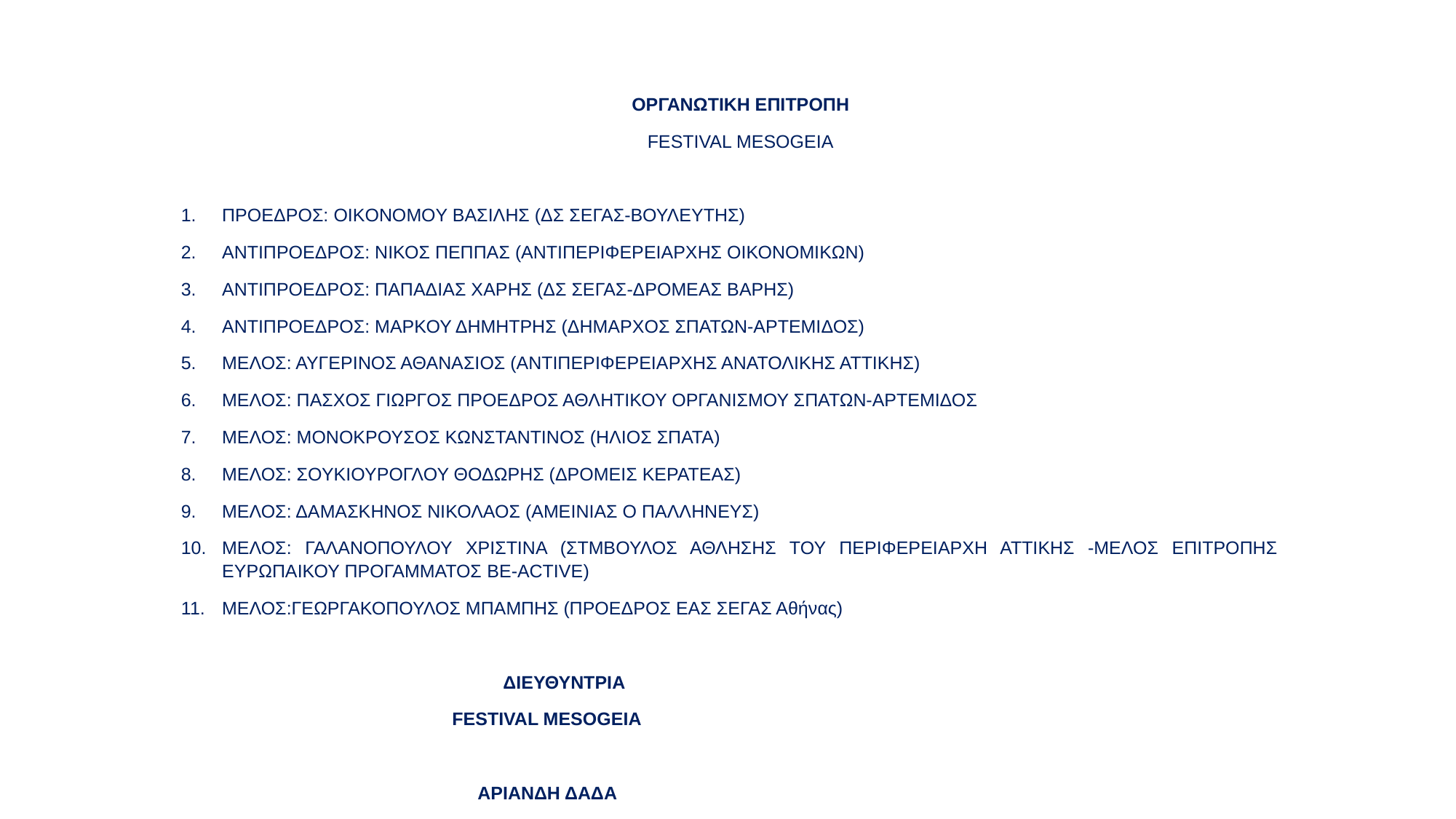

ΟΡΓΑΝΩΤΙΚΗ ΕΠΙΤΡΟΠΗ
FESTIVAL MESOGEIA

ΠΡΟΕΔΡΟΣ: OIKONOMOY ΒΑΣΙΛΗΣ (ΔΣ ΣΕΓΑΣ-ΒΟΥΛΕΥΤΗΣ)
ΑΝΤΙΠΡΟΕΔΡΟΣ: ΝΙΚΟΣ ΠΕΠΠΑΣ (ΑΝΤΙΠΕΡΙΦΕΡΕΙΑΡΧΗΣ ΟΙΚΟΝΟΜΙΚΩΝ)
ΑΝΤΙΠΡΟΕΔΡΟΣ: ΠΑΠΑΔΙΑΣ ΧΑΡΗΣ (ΔΣ ΣΕΓΑΣ-ΔΡΟΜΕΑΣ ΒΑΡΗΣ)
ΑΝΤΙΠΡΟΕΔΡΟΣ: ΜΑΡΚΟΥ ΔΗΜΗΤΡΗΣ (ΔΗΜΑΡΧΟΣ ΣΠΑΤΩΝ-ΑΡΤΕΜΙΔΟΣ)
ΜΕΛΟΣ: ΑΥΓΕΡΙΝΟΣ ΑΘΑΝΑΣΙΟΣ (ΑΝΤΙΠΕΡΙΦΕΡΕΙΑΡΧΗΣ ΑΝΑΤΟΛΙΚΗΣ ΑΤΤΙΚΗΣ)
ΜΕΛΟΣ: ΠΑΣΧΟΣ ΓΙΩΡΓΟΣ ΠΡΟΕΔΡΟΣ ΑΘΛΗΤΙΚΟΥ ΟΡΓΑΝΙΣΜΟΥ ΣΠΑΤΩΝ-ΑΡΤΕΜΙΔΟΣ
ΜΕΛΟΣ: ΜΟΝΟΚΡΟΥΣΟΣ ΚΩΝΣΤΑΝΤΙΝΟΣ (ΗΛΙΟΣ ΣΠΑΤΑ)
ΜΕΛΟΣ: ΣΟΥΚΙΟΥΡΟΓΛΟΥ ΘΟΔΩΡΗΣ (ΔΡΟΜΕΙΣ ΚΕΡΑΤΕΑΣ)
ΜΕΛΟΣ: ΔΑΜΑΣΚΗΝΟΣ ΝΙΚΟΛΑΟΣ (ΑΜΕΙΝΙΑΣ Ο ΠΑΛΛΗΝΕΥΣ)
ΜΕΛΟΣ: ΓΑΛΑΝΟΠΟΥΛΟΥ ΧΡΙΣΤΙΝΑ (ΣΤΜΒΟΥΛΟΣ ΑΘΛΗΣΗΣ ΤΟΥ ΠΕΡΙΦΕΡΕΙΑΡΧΗ ΑΤΤΙΚΗΣ -ΜΕΛΟΣ ΕΠΙΤΡΟΠΗΣ ΕΥΡΩΠΑΙΚΟΥ ΠΡΟΓΑΜΜΑΤΟΣ BE-ACTIVE)
ΜΕΛΟΣ:ΓΕΩΡΓΑΚΟΠΟΥΛΟΣ ΜΠΑΜΠΗΣ (ΠΡΟΕΔΡΟΣ ΕΑΣ ΣΕΓΑΣ Αθήνας)

                                                           ΔΙΕΥΘΥΝΤΡΙΑ
                                                 FESTIVAL MESOGEIA

                                                      ΑΡΙΑΝΔΗ ΔΑΔΑ